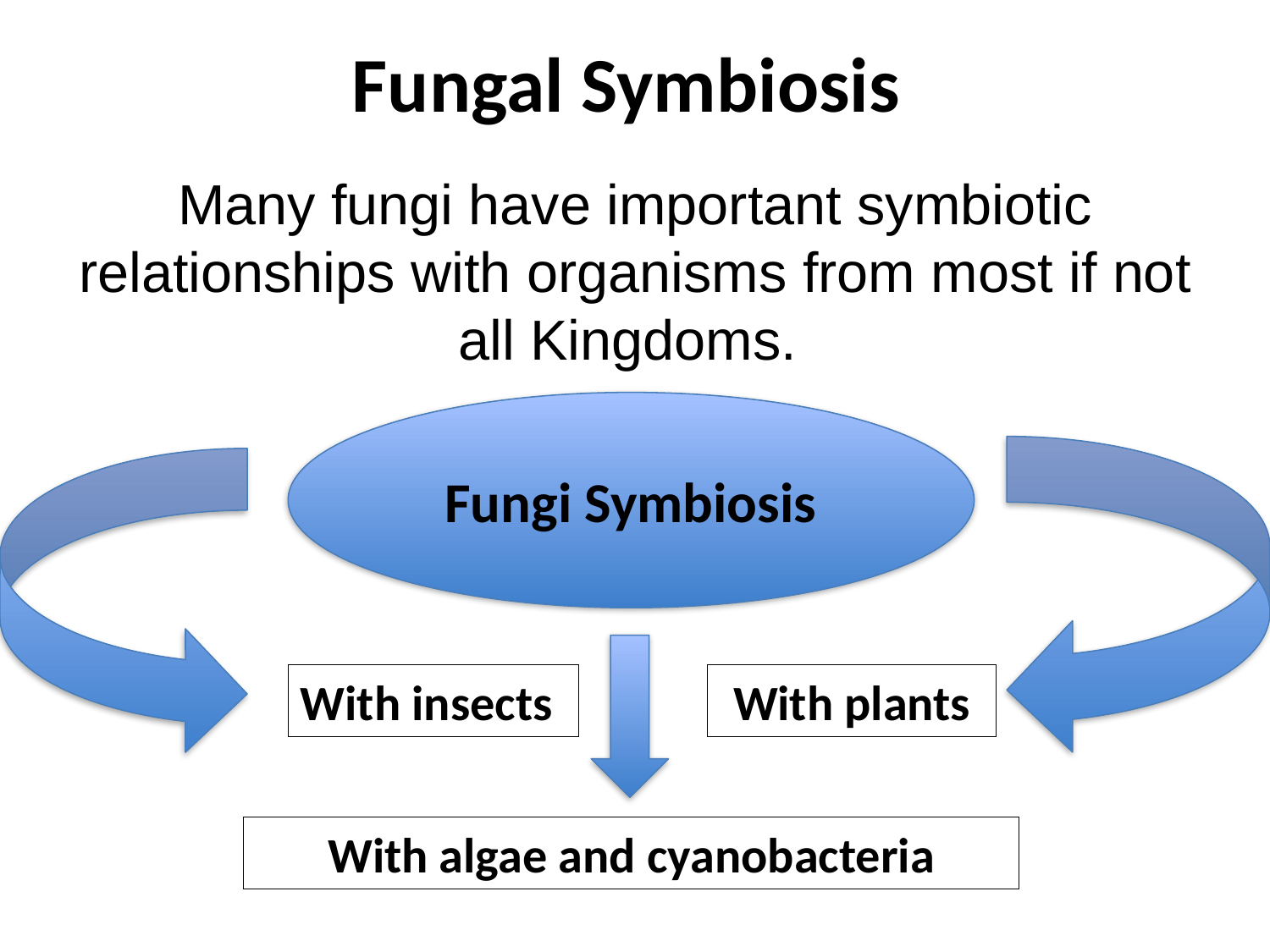

# Fungal Symbiosis
Many fungi have important symbiotic relationships with organisms from most if not all Kingdoms.

Fungi Symbiosis

With insects
With plants
With algae and cyanobacteria